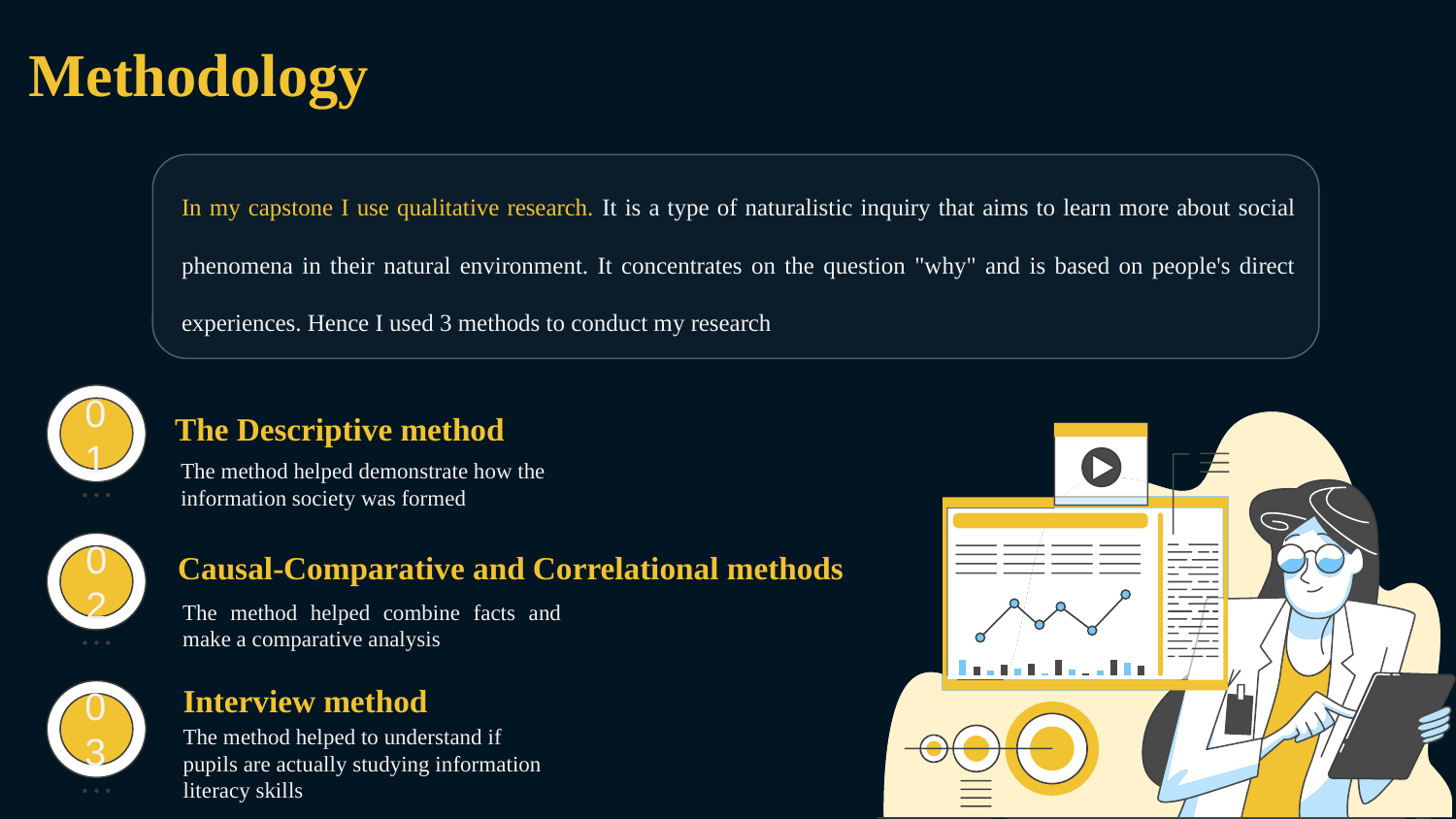

Methodology
In my capstone I use qualitative research. It is a type of naturalistic inquiry that aims to learn more about social phenomena in their natural environment. It concentrates on the question "why" and is based on people's direct experiences. Hence I used 3 methods to conduct my research

The Descriptive method
01

The method helped demonstrate how the information society was formed
Causal-Comparative and Correlational methods

02
The method helped combine facts and make a comparative analysis
Interview method

03
The method helped to understand if pupils are actually studying information literacy skills